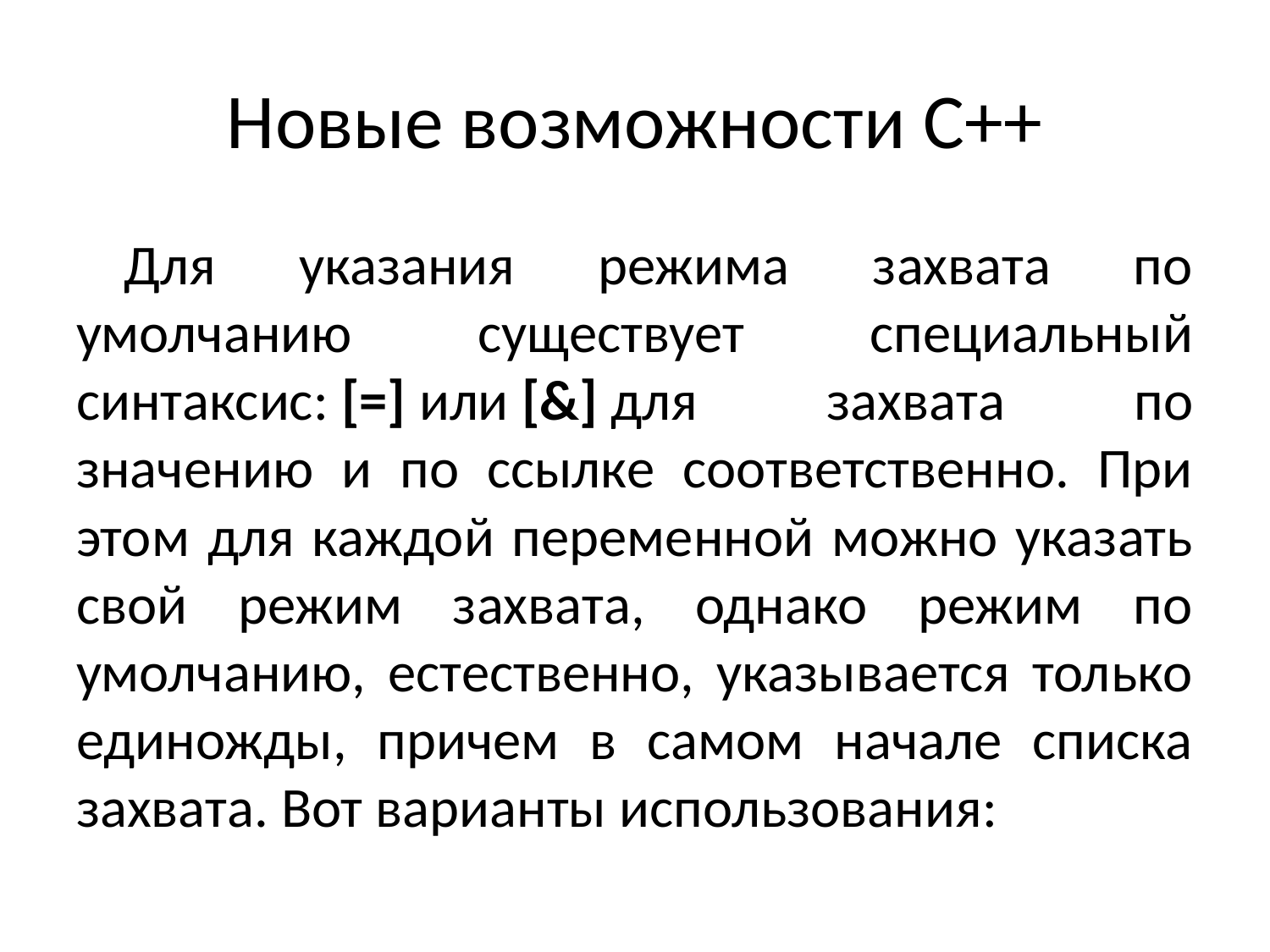

# Новые возможности С++
Для указания режима захвата по умолчанию существует специальный синтаксис: [=] или [&] для захвата по значению и по ссылке соответственно. При этом для каждой переменной можно указать свой режим захвата, однако режим по умолчанию, естественно, указывается только единожды, причем в самом начале списка захвата. Вот варианты использования: